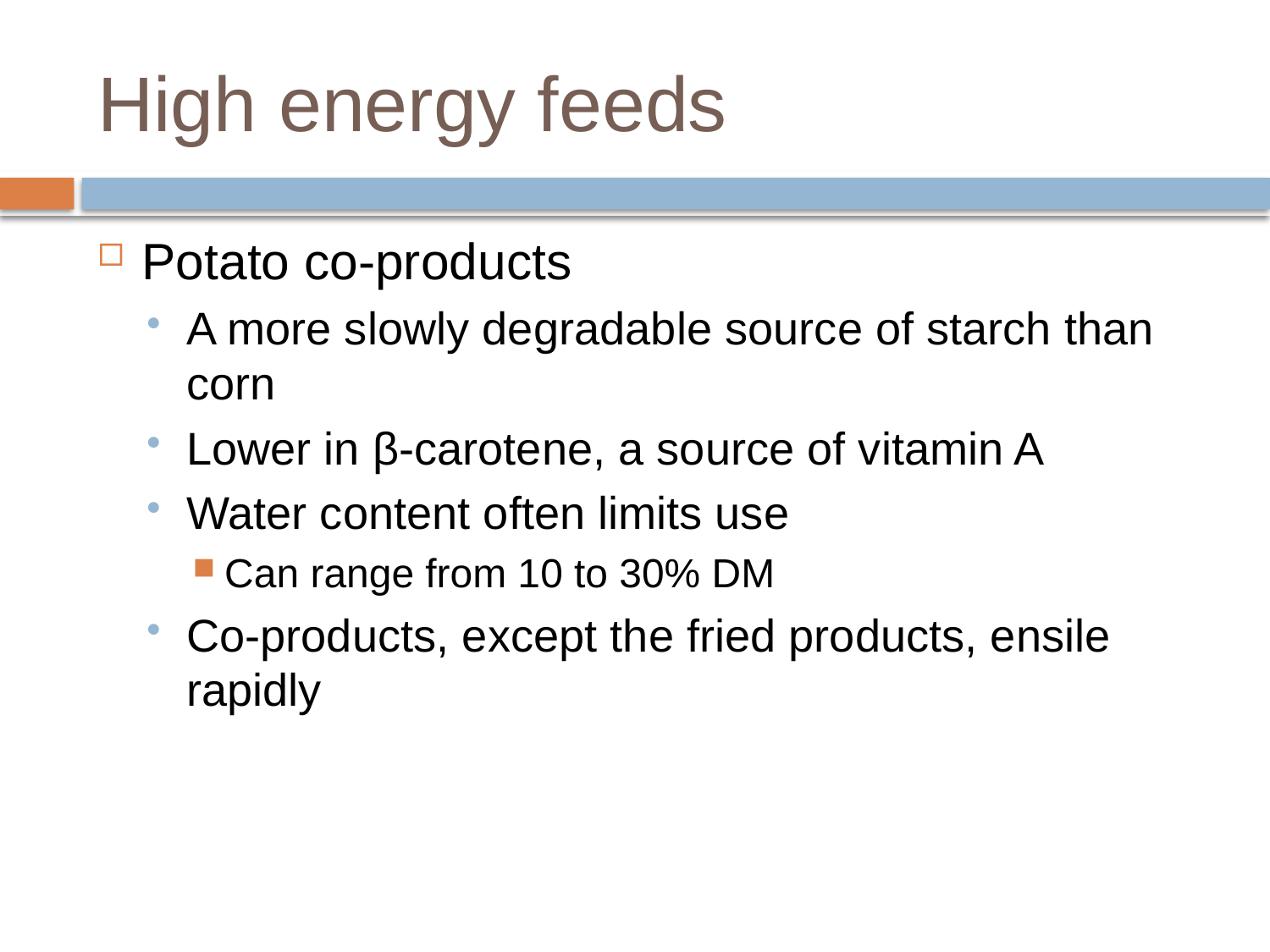

# High energy feeds
Potato co-products
A more slowly degradable source of starch than corn
Lower in β-carotene, a source of vitamin A
Water content often limits use
Can range from 10 to 30% DM
Co-products, except the fried products, ensile rapidly